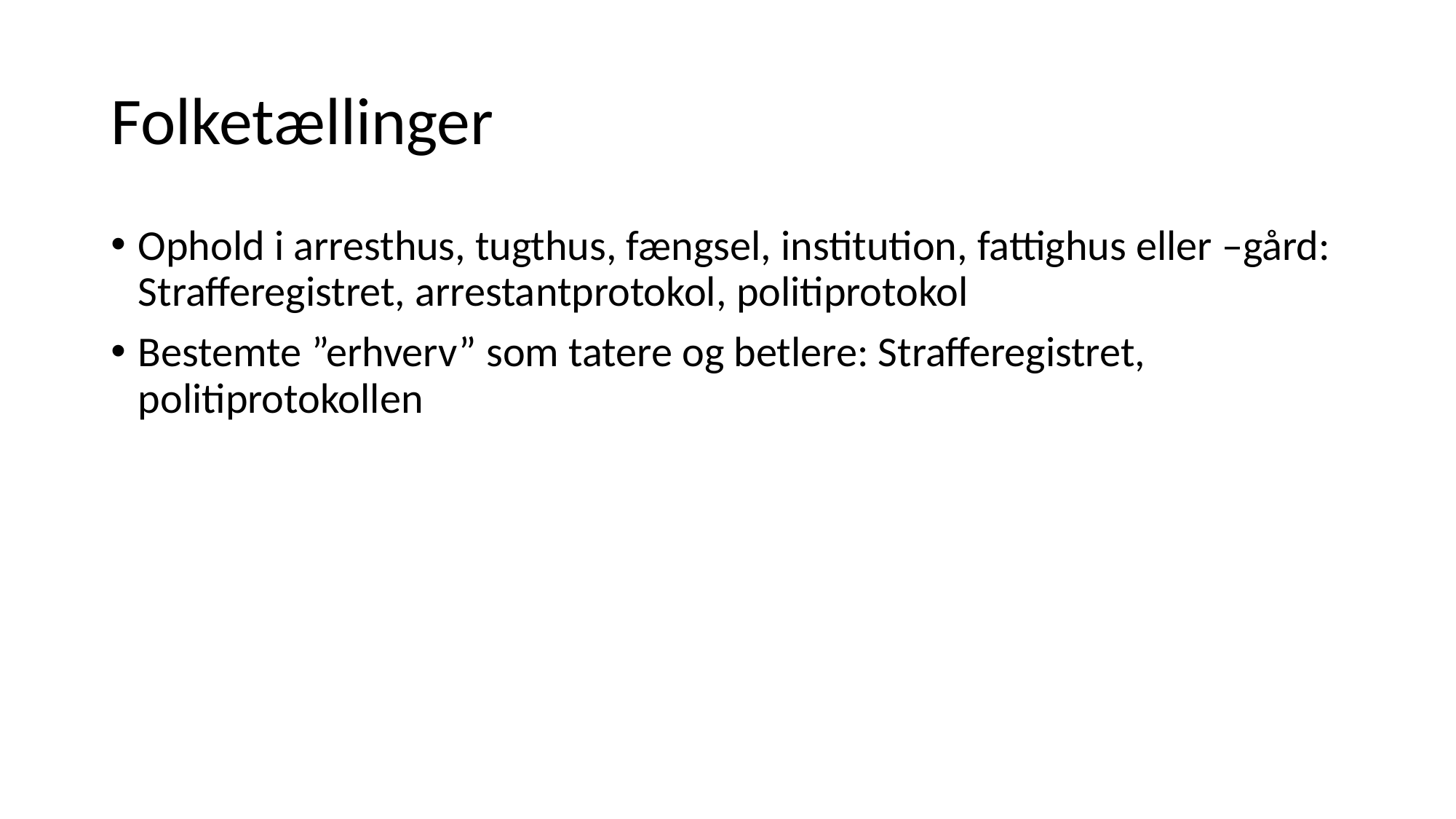

# Folketællinger
Ophold i arresthus, tugthus, fængsel, institution, fattighus eller –gård: Strafferegistret, arrestantprotokol, politiprotokol
Bestemte ”erhverv” som tatere og betlere: Strafferegistret, politiprotokollen